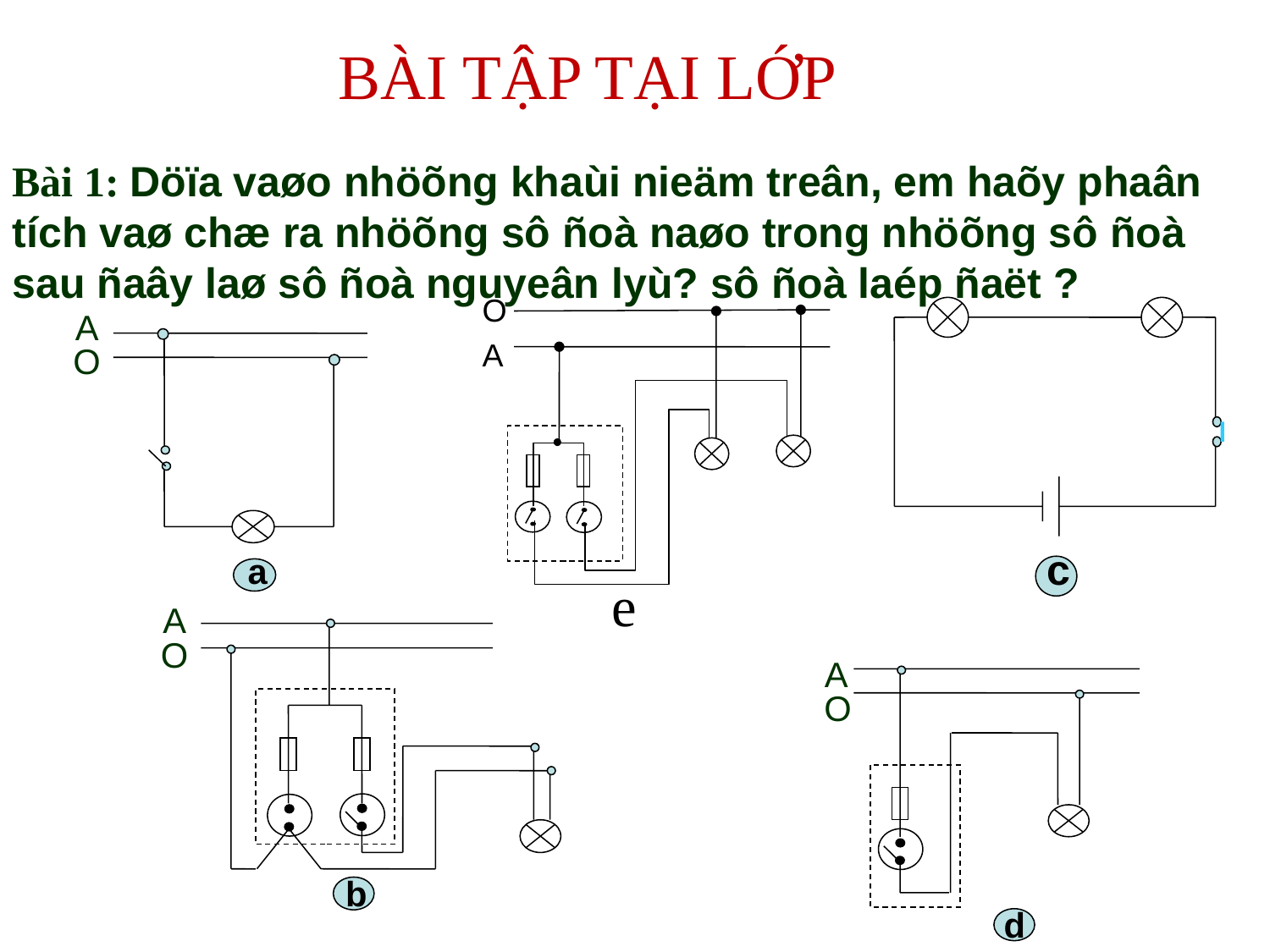

BÀI TẬP TẠI LỚP
Bài 1: Döïa vaøo nhöõng khaùi nieäm treân, em haõy phaân tích vaø chæ ra nhöõng sô ñoà naøo trong nhöõng sô ñoà sau ñaây laø sô ñoà nguyeân lyù? sô ñoà laép ñaët ?
O

A

c

A
O

a

e
A

b

O
A

d

O